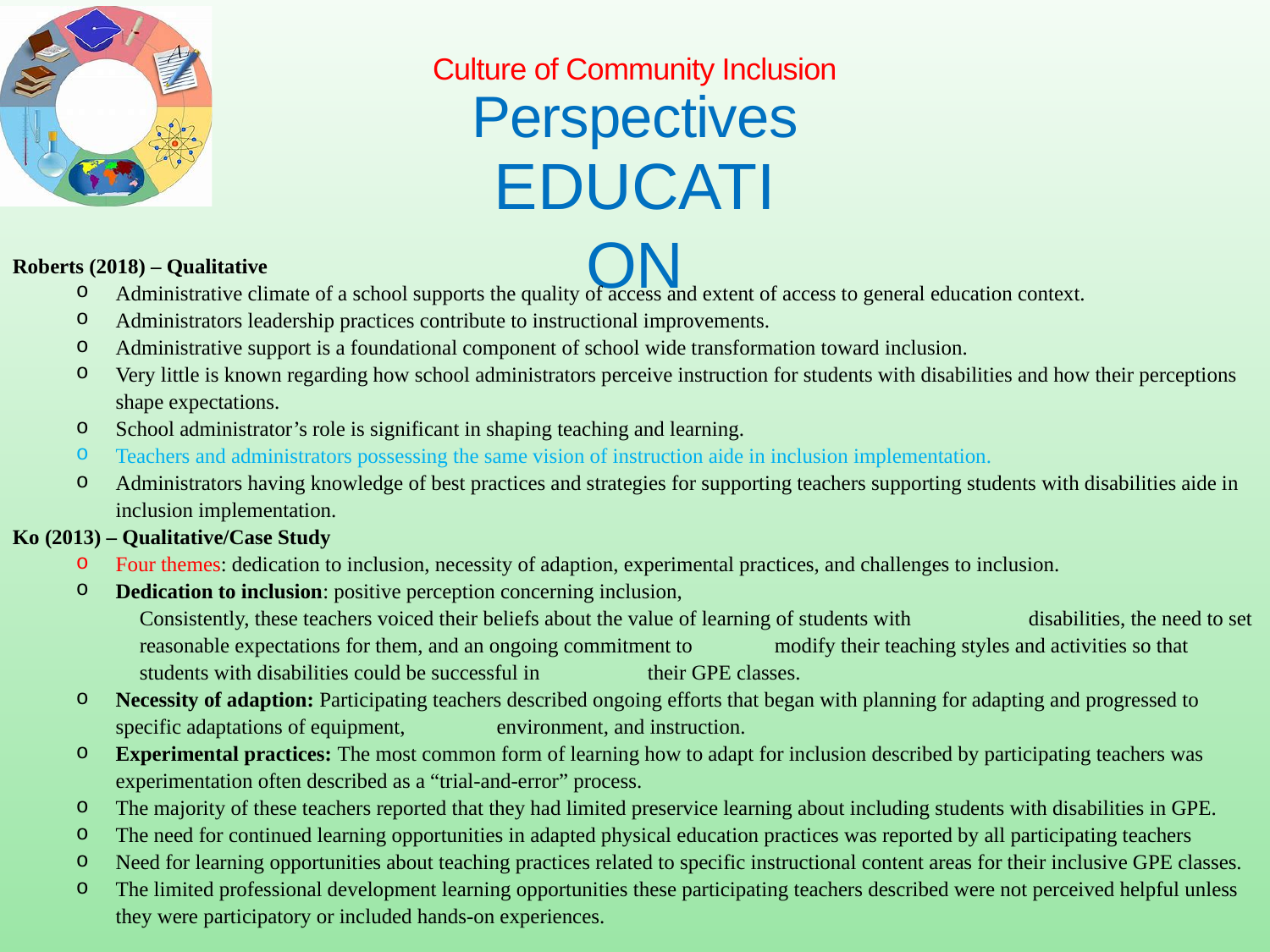

Culture of Community Inclusion
Perspectives
Education
Roberts (2018) – Qualitative
Administrative climate of a school supports the quality of access and extent of access to general education context.
Administrators leadership practices contribute to instructional improvements.
Administrative support is a foundational component of school wide transformation toward inclusion.
Very little is known regarding how school administrators perceive instruction for students with disabilities and how their perceptions shape expectations.
School administrator’s role is significant in shaping teaching and learning.
Teachers and administrators possessing the same vision of instruction aide in inclusion implementation.
Administrators having knowledge of best practices and strategies for supporting teachers supporting students with disabilities aide in inclusion implementation.
Ko (2013) – Qualitative/Case Study
Four themes: dedication to inclusion, necessity of adaption, experimental practices, and challenges to inclusion.
Dedication to inclusion: positive perception concerning inclusion,
Consistently, these teachers voiced their beliefs about the value of learning of students with 	disabilities, the need to set reasonable expectations for them, and an ongoing commitment to 	modify their teaching styles and activities so that students with disabilities could be successful in 	their GPE classes.
Necessity of adaption: Participating teachers described ongoing efforts that began with planning for adapting and progressed to specific adaptations of equipment, 	environment, and instruction.
Experimental practices: The most common form of learning how to adapt for inclusion described by participating teachers was experimentation often described as a “trial-and-error” process.
The majority of these teachers reported that they had limited preservice learning about including students with disabilities in GPE.
The need for continued learning opportunities in adapted physical education practices was reported by all participating teachers
Need for learning opportunities about teaching practices related to specific instructional content areas for their inclusive GPE classes.
The limited professional development learning opportunities these participating teachers described were not perceived helpful unless they were participatory or included hands-on experiences.